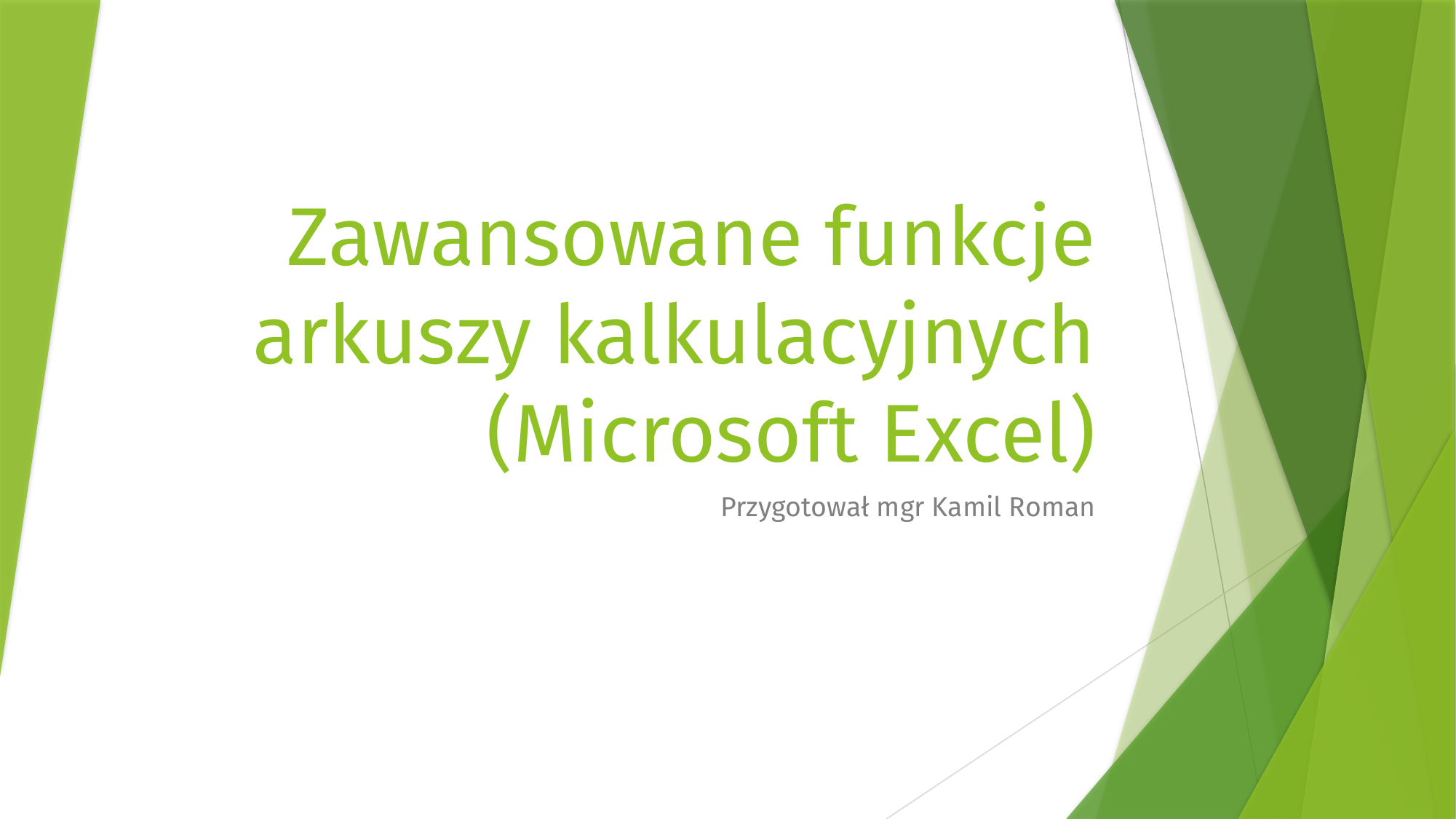

# Zawansowane funkcje arkuszy kalkulacyjnych (Microsoft Excel)
Przygotował mgr Kamil Roman